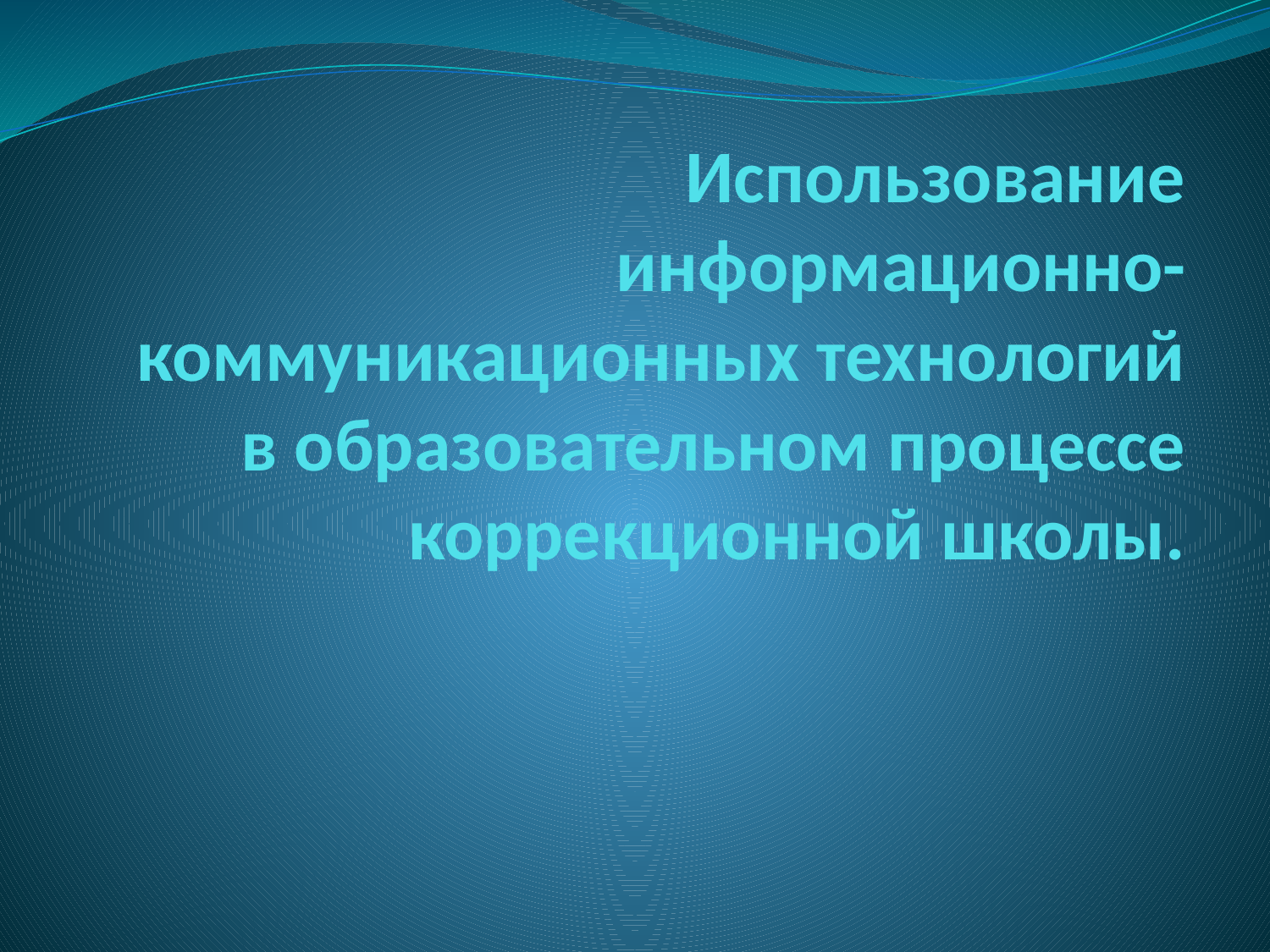

# Использование информационно-коммуникационных технологий в образовательном процессе коррекционной школы.